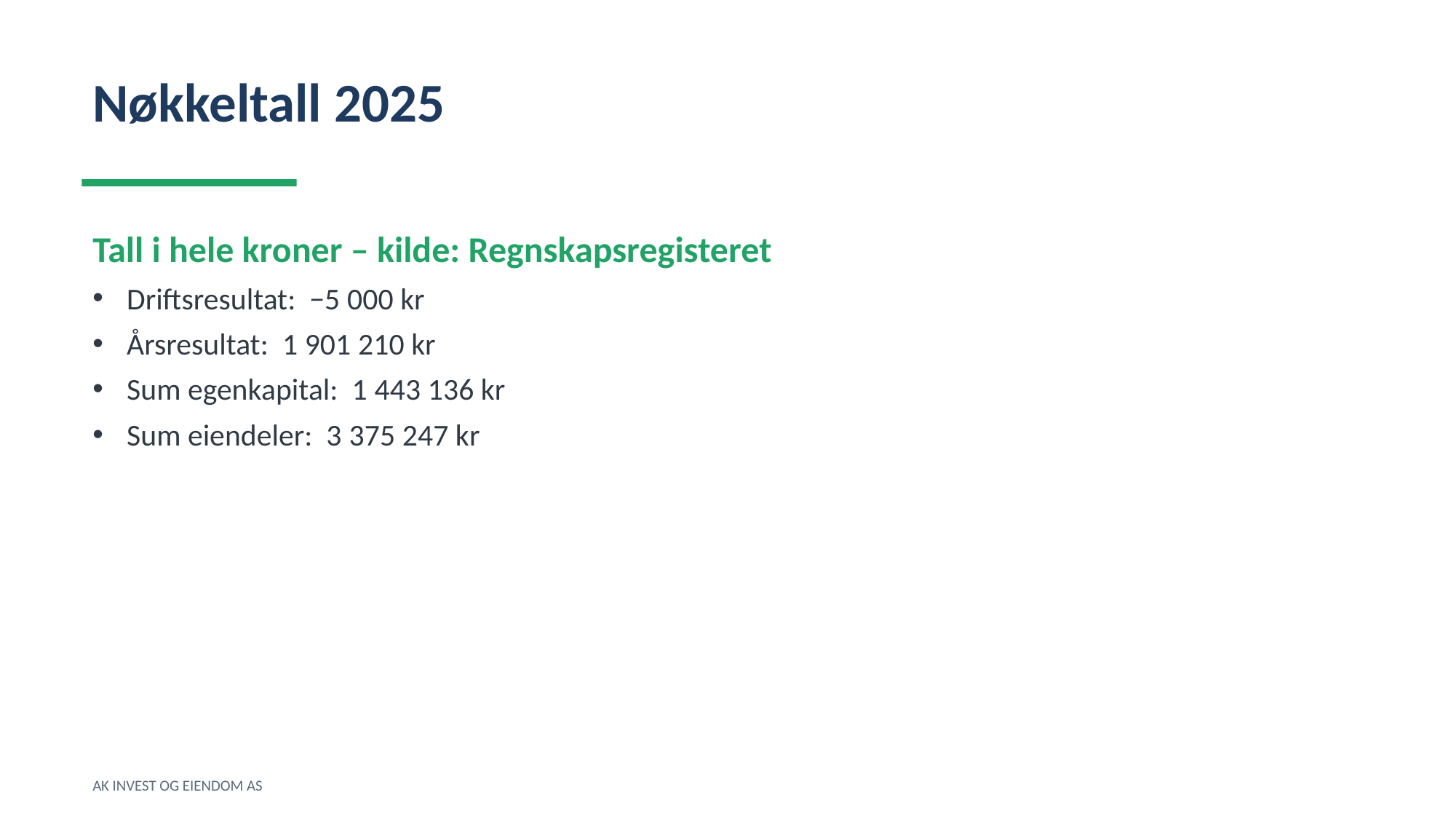

Nøkkeltall 2025

Tall i hele kroner – kilde: Regnskapsregisteret
Driftsresultat:  −5 000 kr
Årsresultat:  1 901 210 kr
Sum egenkapital:  1 443 136 kr
Sum eiendeler:  3 375 247 kr
AK INVEST OG EIENDOM AS